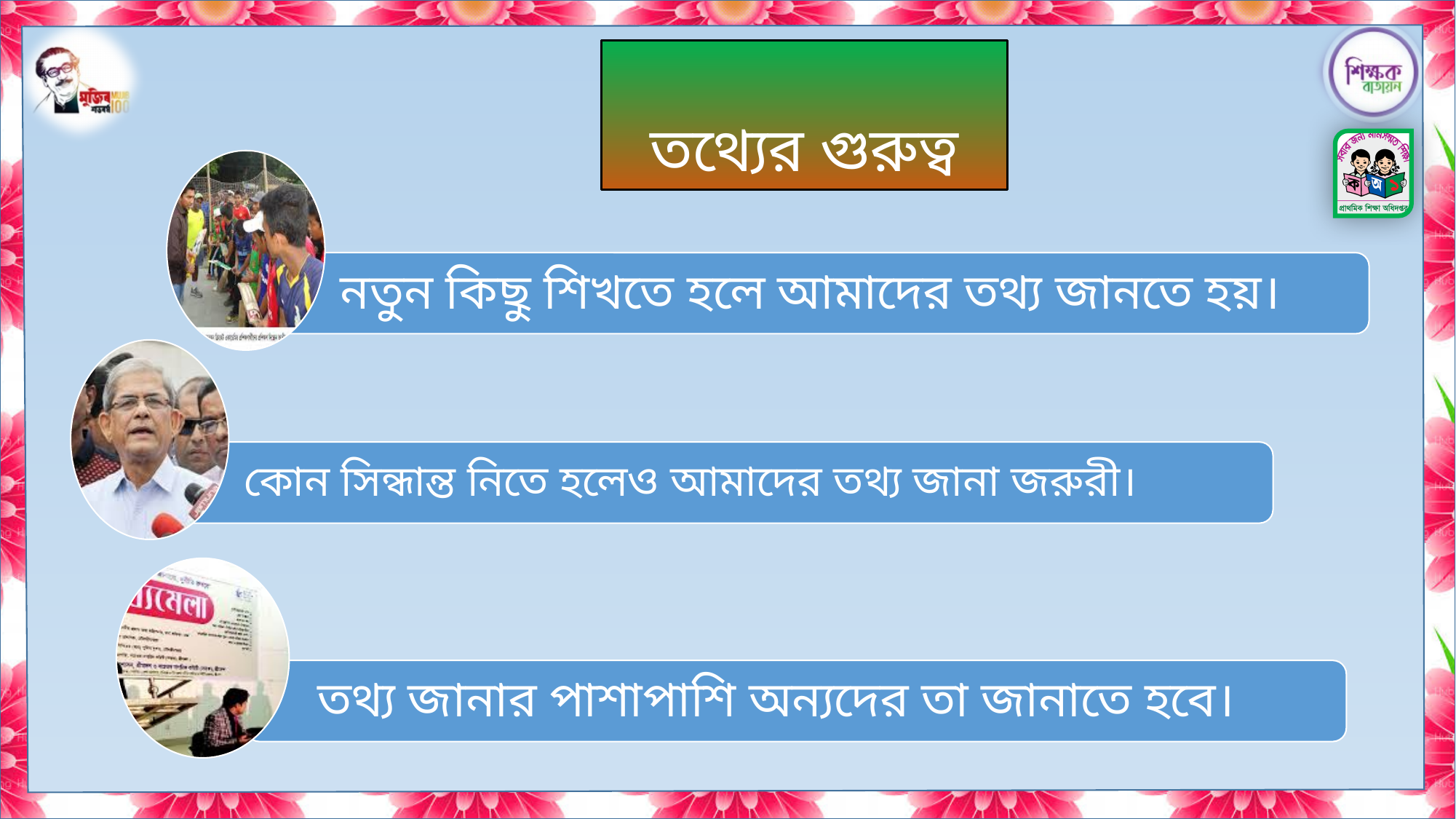

# তথ্যের গুরুত্ব
নতুন কিছু শিখতে হলে আমাদের তথ্য জানতে হয়।
কোন সিন্ধান্ত নিতে হলেও আমাদের তথ্য জানা জরুরী।
তথ্য জানার পাশাপাশি অন্যদের তা জানাতে হবে।